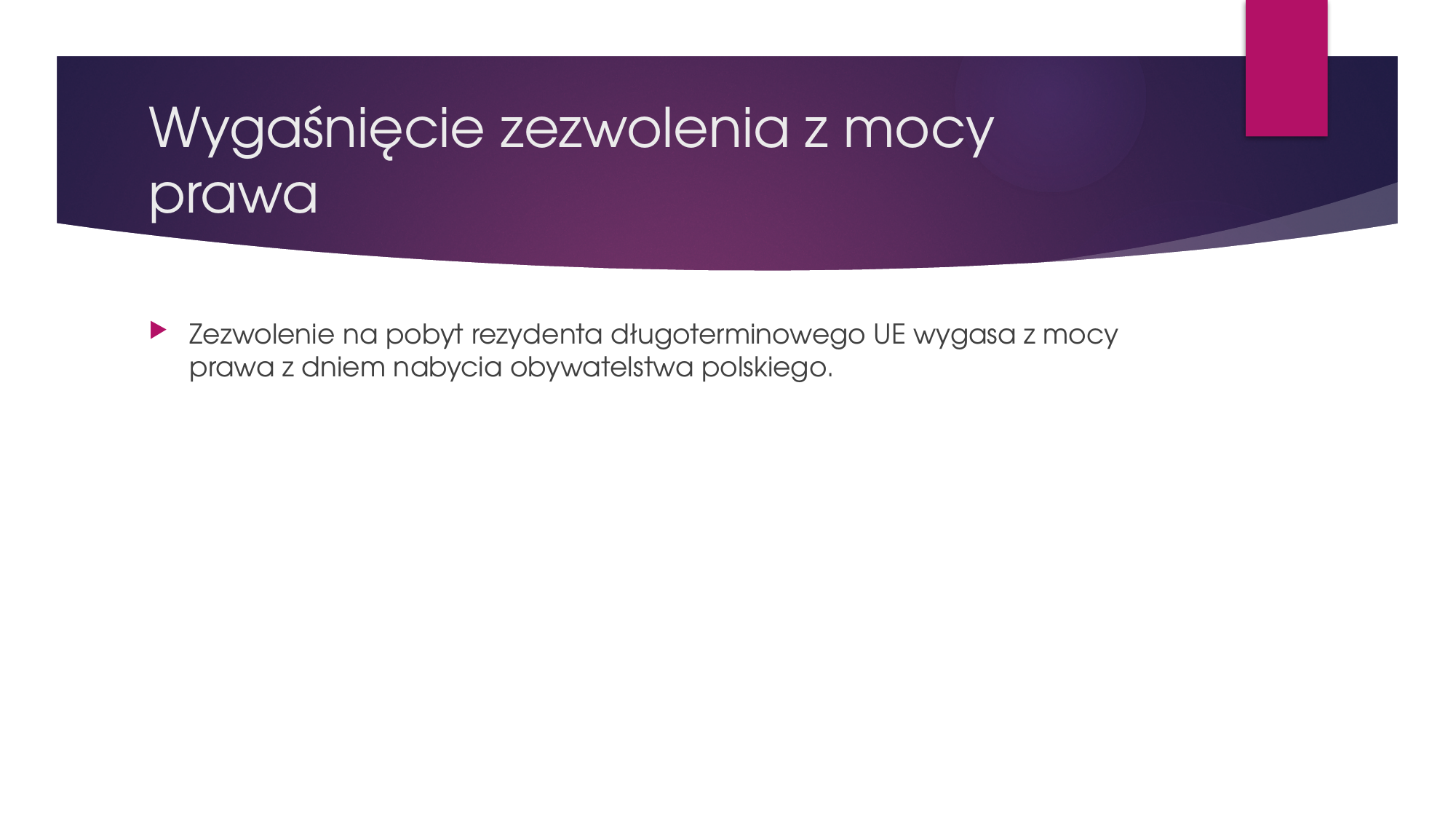

# Wygaśnięcie zezwolenia z mocy prawa
Zezwolenie na pobyt rezydenta długoterminowego UE wygasa z mocy prawa z dniem nabycia obywatelstwa polskiego.